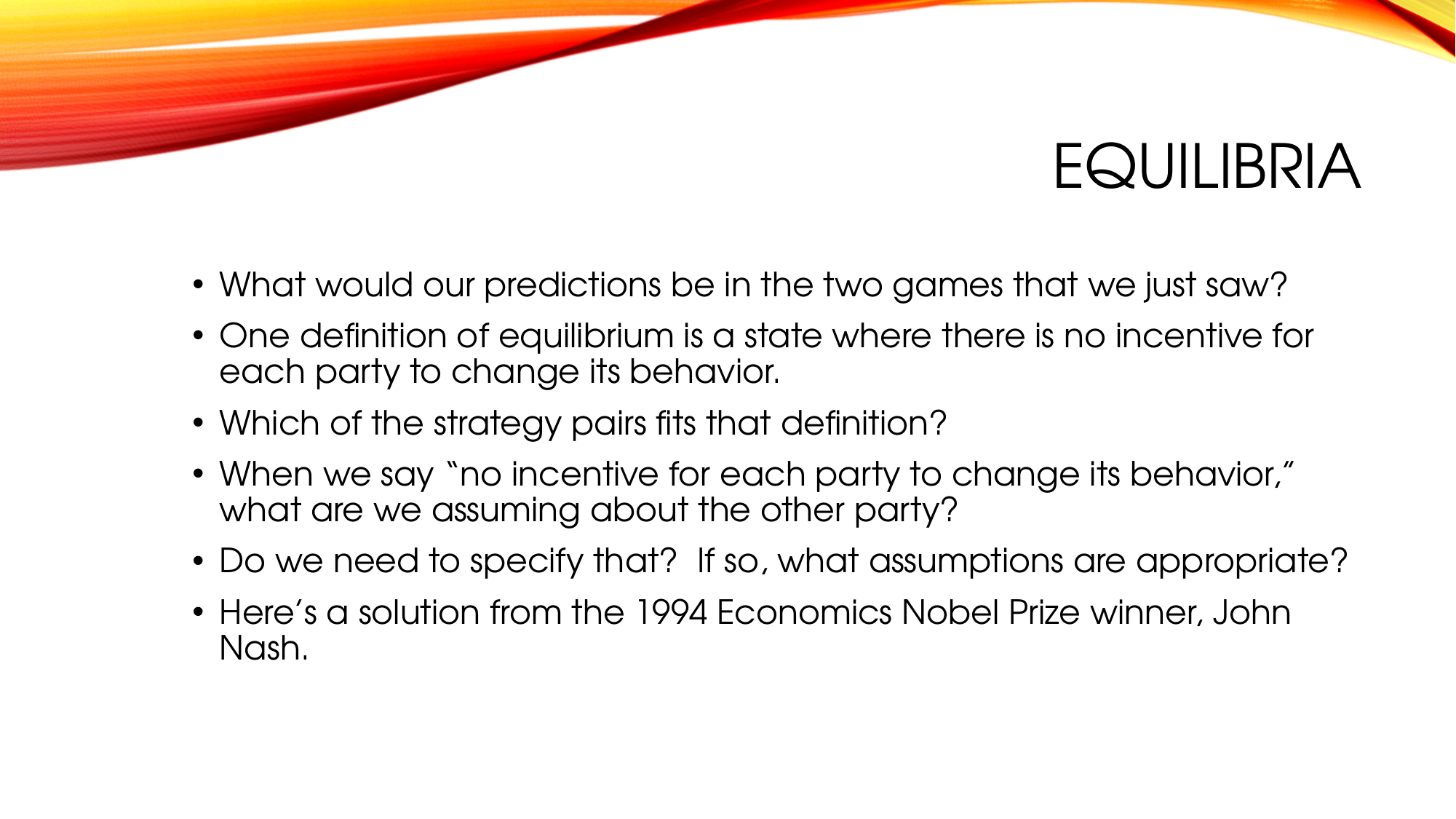

# equilibria
What would our predictions be in the two games that we just saw?
One definition of equilibrium is a state where there is no incentive for each party to change its behavior.
Which of the strategy pairs fits that definition?
When we say “no incentive for each party to change its behavior,” what are we assuming about the other party?
Do we need to specify that?  If so, what assumptions are appropriate?
Here’s a solution from the 1994 Economics Nobel Prize winner, John Nash.